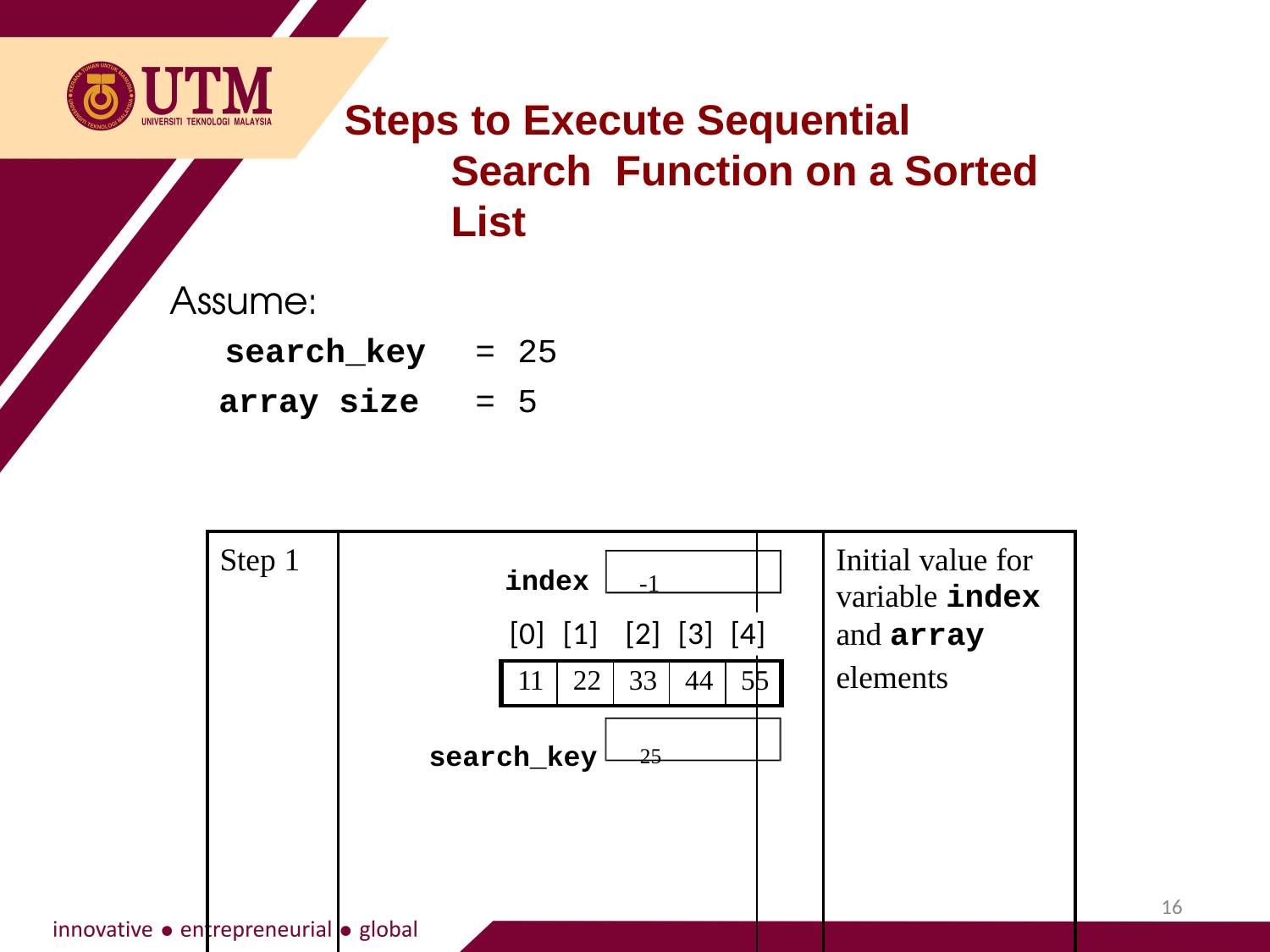

Steps to Execute Sequential Search  Function on a Sorted List
Assume:
| search\_key | = | 25 |
| --- | --- | --- |
| array size | = | 5 |
| Step 1 | index -1 search\_key 25 |  | Initial value for |
| --- | --- | --- | --- |
|  |  |  | variable index |
|  |  |  | and array |
|  |  |  | elements |

[0]
[1]
[3]
[4]
[2]
| 11 | 22 | 33 | 44 | 55 |
| --- | --- | --- | --- | --- |

16